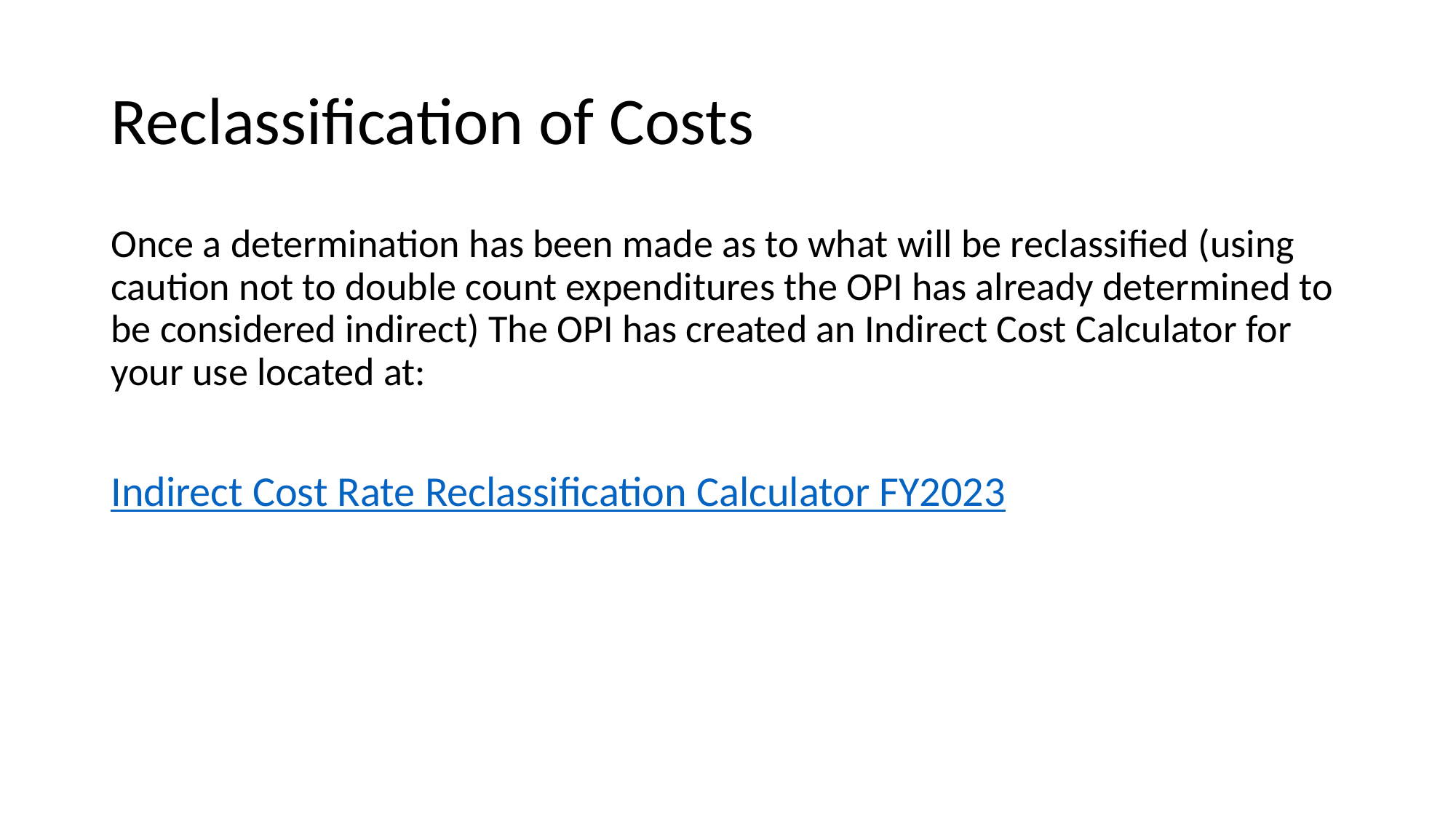

# Reclassification of Costs
Once a determination has been made as to what will be reclassified (using caution not to double count expenditures the OPI has already determined to be considered indirect) The OPI has created an Indirect Cost Calculator for your use located at:

Indirect Cost Rate Reclassification Calculator FY2023